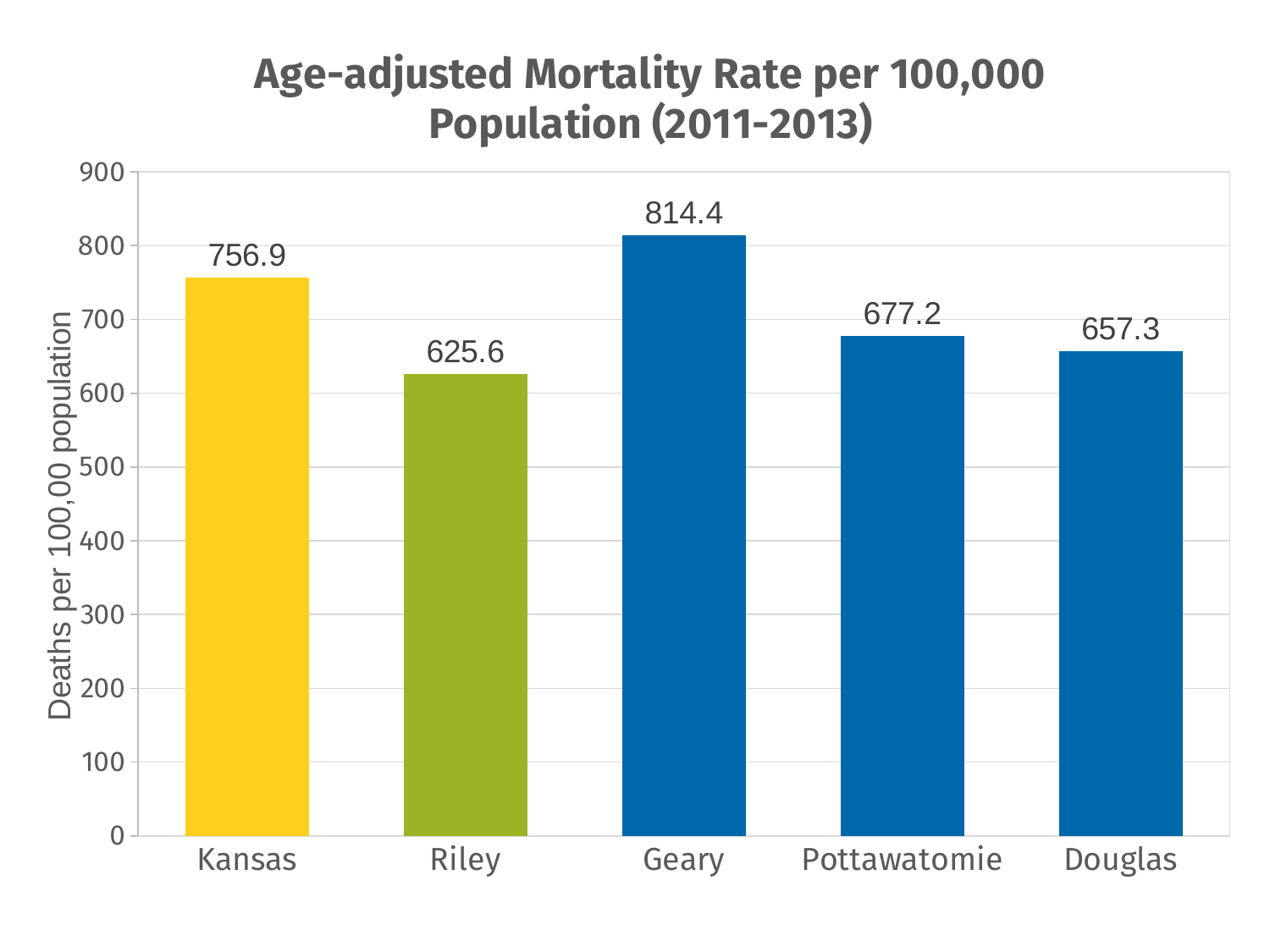

### Chart: Age-adjusted Mortality Rate per 100,000 Population (2011-2013)

| Category |  |
|---|---|
| Kansas | 756.9 |
| Riley | 625.6 |
| Geary | 814.4 |
| Pottawatomie | 677.2 |
| Douglas | 657.3 |